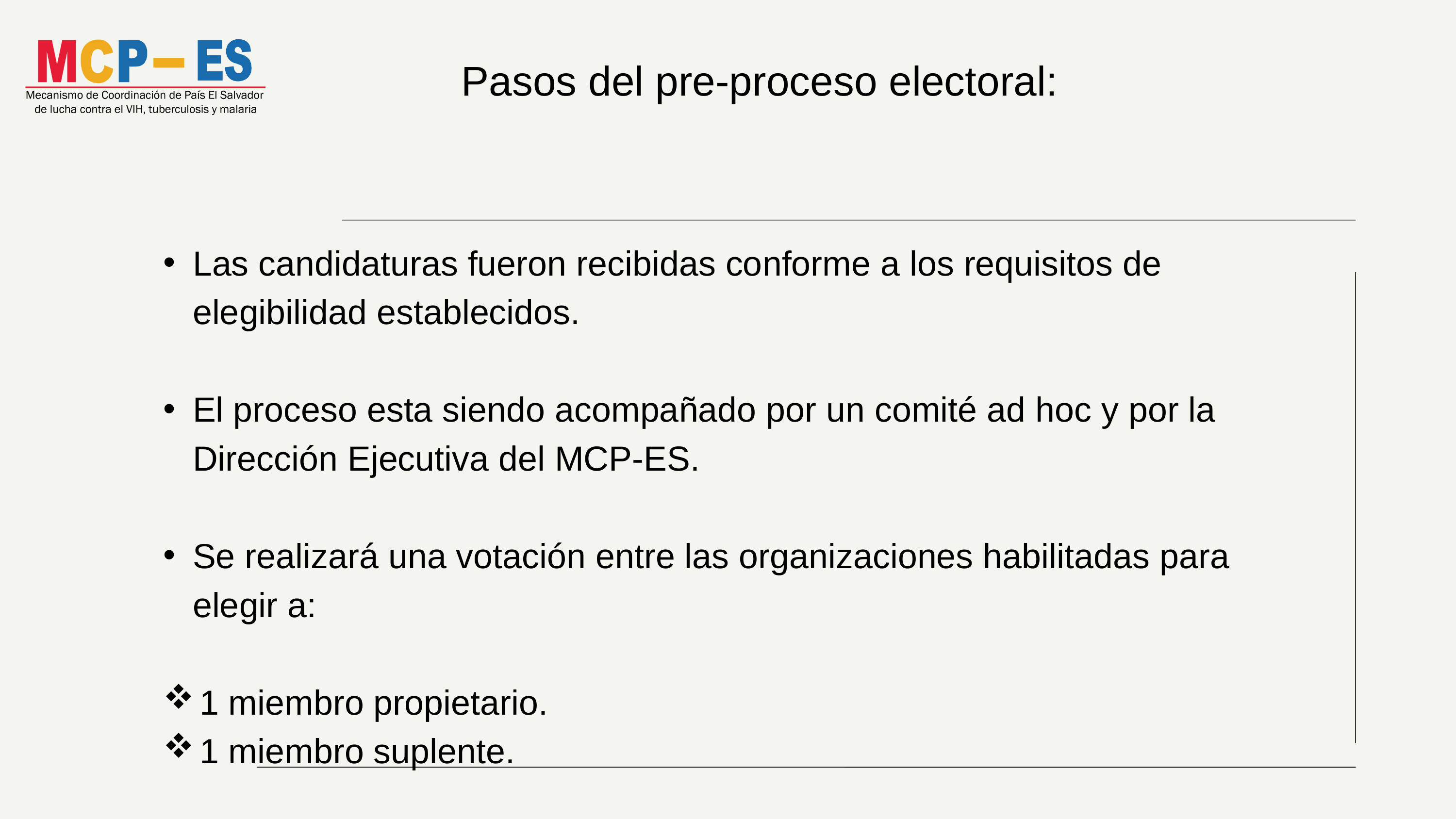

Pasos del pre-proceso electoral:

Las candidaturas fueron recibidas conforme a los requisitos de elegibilidad establecidos.

El proceso esta siendo acompañado por un comité ad hoc y por la Dirección Ejecutiva del MCP-ES.

Se realizará una votación entre las organizaciones habilitadas para elegir a:

1 miembro propietario.
1 miembro suplente.